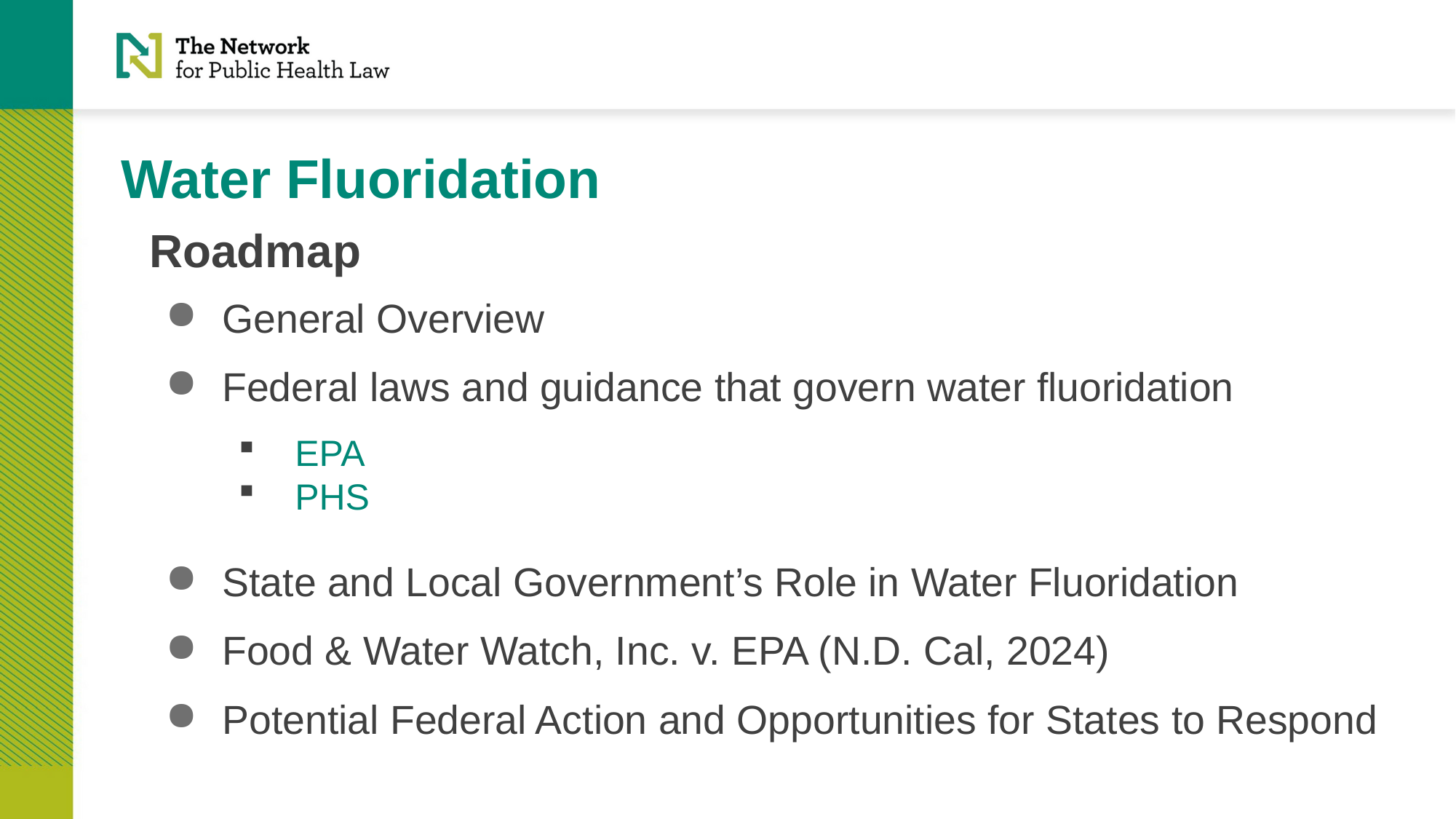

# Water Fluoridation
Roadmap
General Overview
Federal laws and guidance that govern water fluoridation
EPA
PHS

State and Local Government’s Role in Water Fluoridation
Food & Water Watch, Inc. v. EPA (N.D. Cal, 2024)
Potential Federal Action and Opportunities for States to Respond